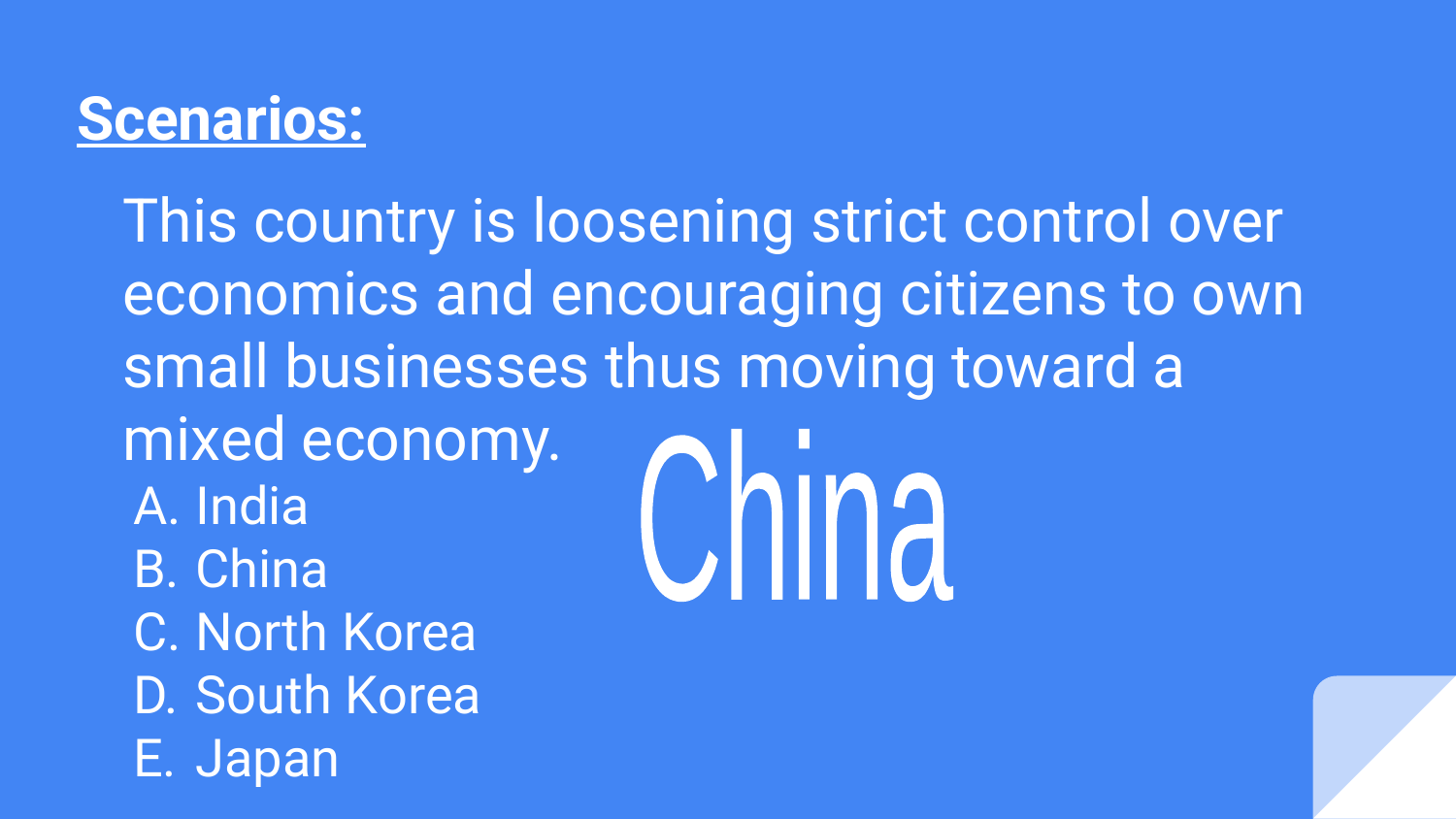

# Scenarios:
This country is loosening strict control over economics and encouraging citizens to own small businesses thus moving toward a mixed economy.
India
China
North Korea
South Korea
Japan
China